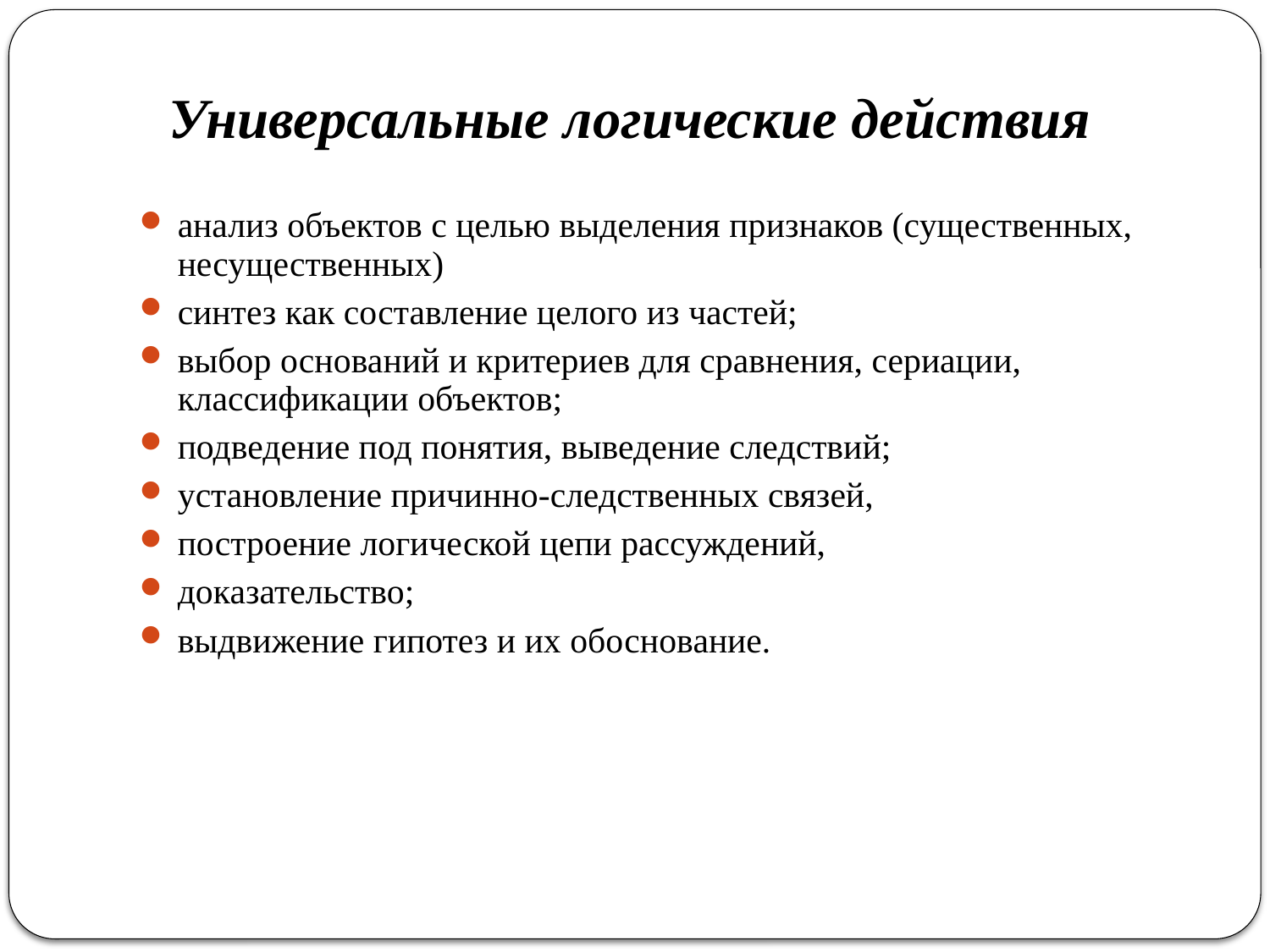

#
Универсальные логические действия
анализ объектов с целью выделения признаков (существенных, несущественных)
синтез как составление целого из частей;
выбор оснований и критериев для сравнения, сериации, классификации объектов;
подведение под понятия, выведение следствий;
установление причинно-следственных связей,
построение логической цепи рассуждений,
доказательство;
выдвижение гипотез и их обоснование.